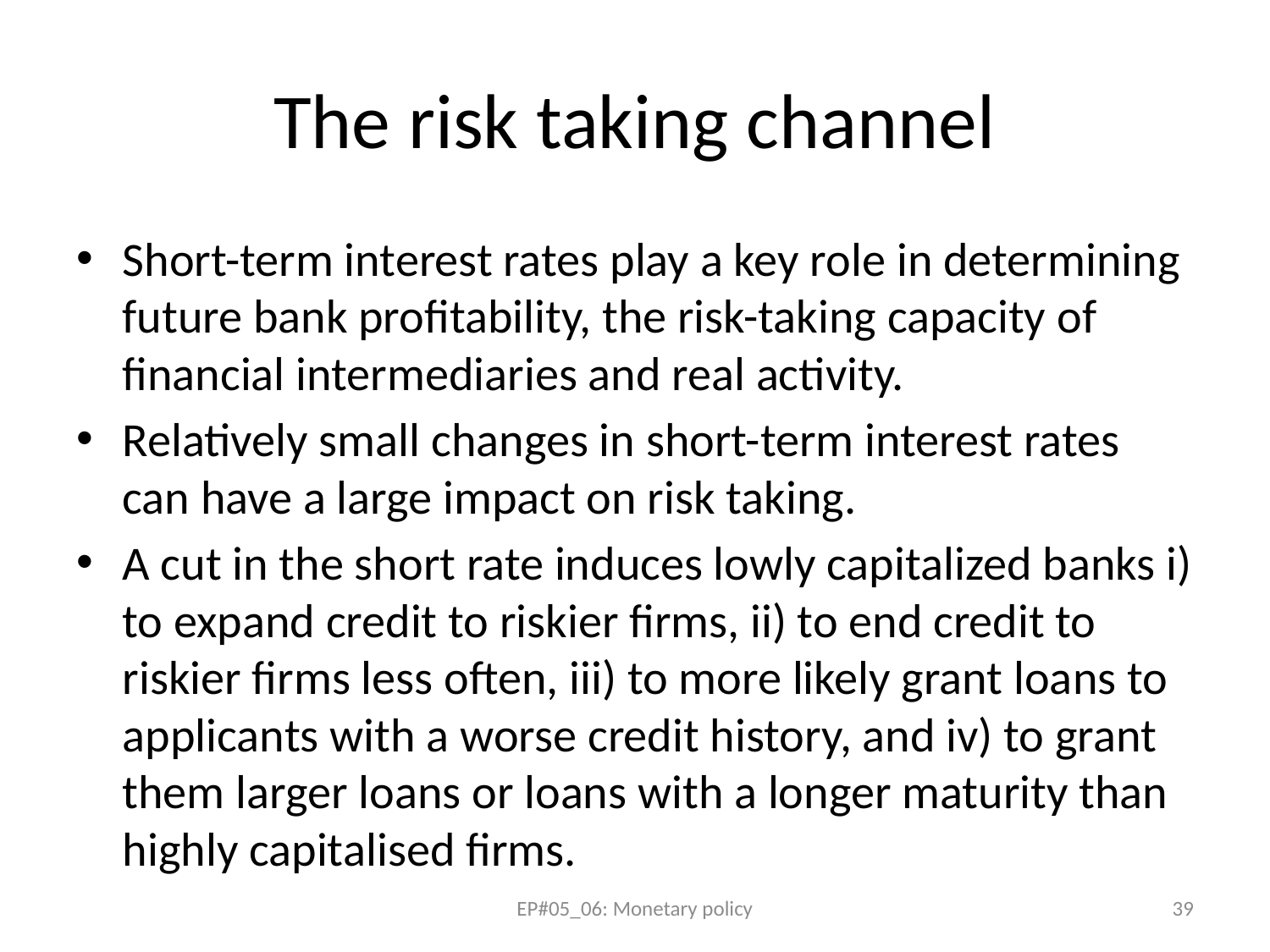

# The risk taking channel
Short-term interest rates play a key role in determining future bank profitability, the risk-taking capacity of financial intermediaries and real activity.
Relatively small changes in short-term interest rates can have a large impact on risk taking.
A cut in the short rate induces lowly capitalized banks i) to expand credit to riskier firms, ii) to end credit to riskier firms less often, iii) to more likely grant loans to applicants with a worse credit history, and iv) to grant them larger loans or loans with a longer maturity than highly capitalised firms.

EP#05_06: Monetary policy
39